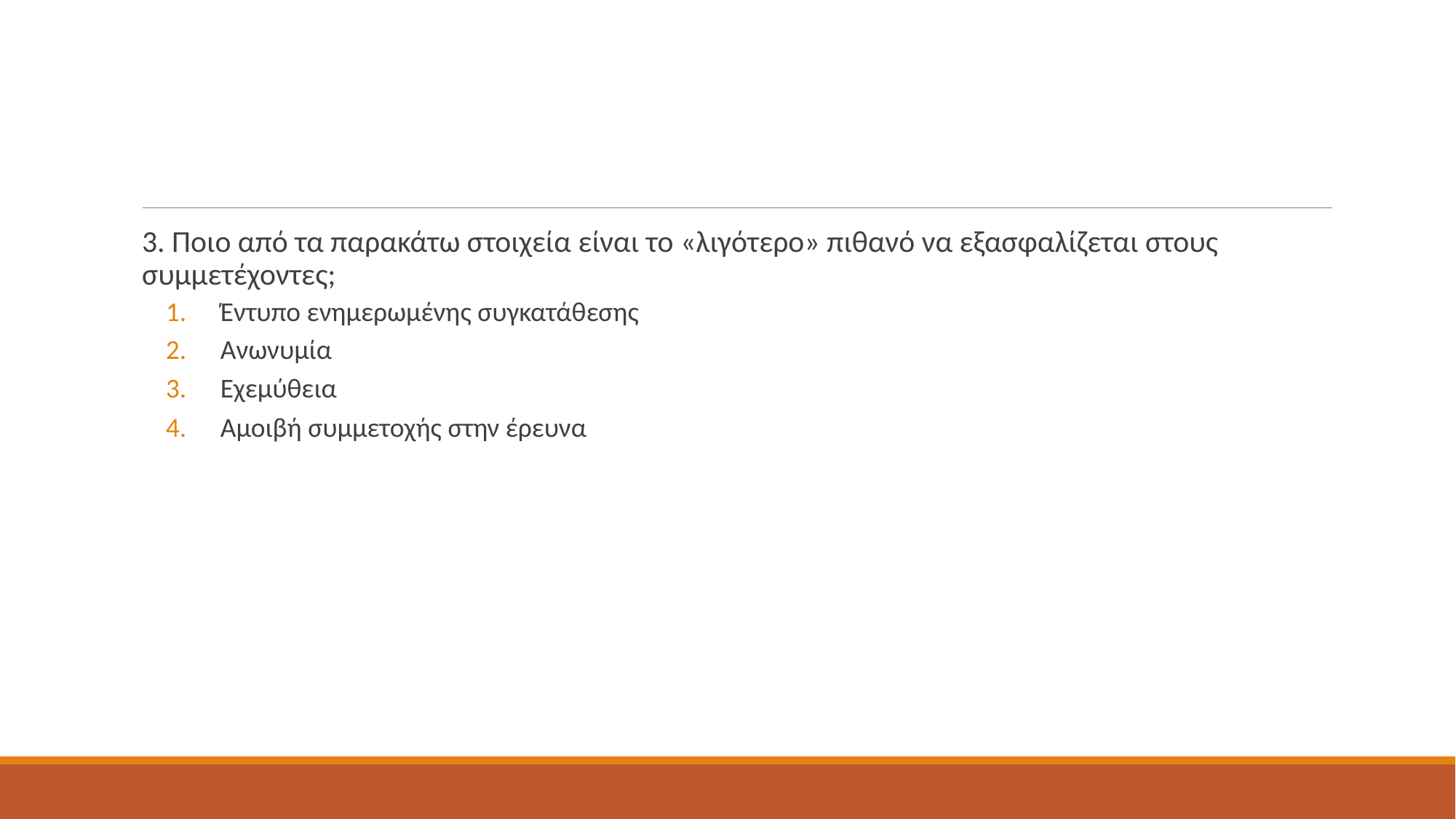

#
3. Ποιο από τα παρακάτω στοιχεία είναι το «λιγότερο» πιθανό να εξασφαλίζεται στους συμμετέχοντες;
Έντυπο ενημερωμένης συγκατάθεσης
Ανωνυμία
Εχεμύθεια
Αμοιβή συμμετοχής στην έρευνα